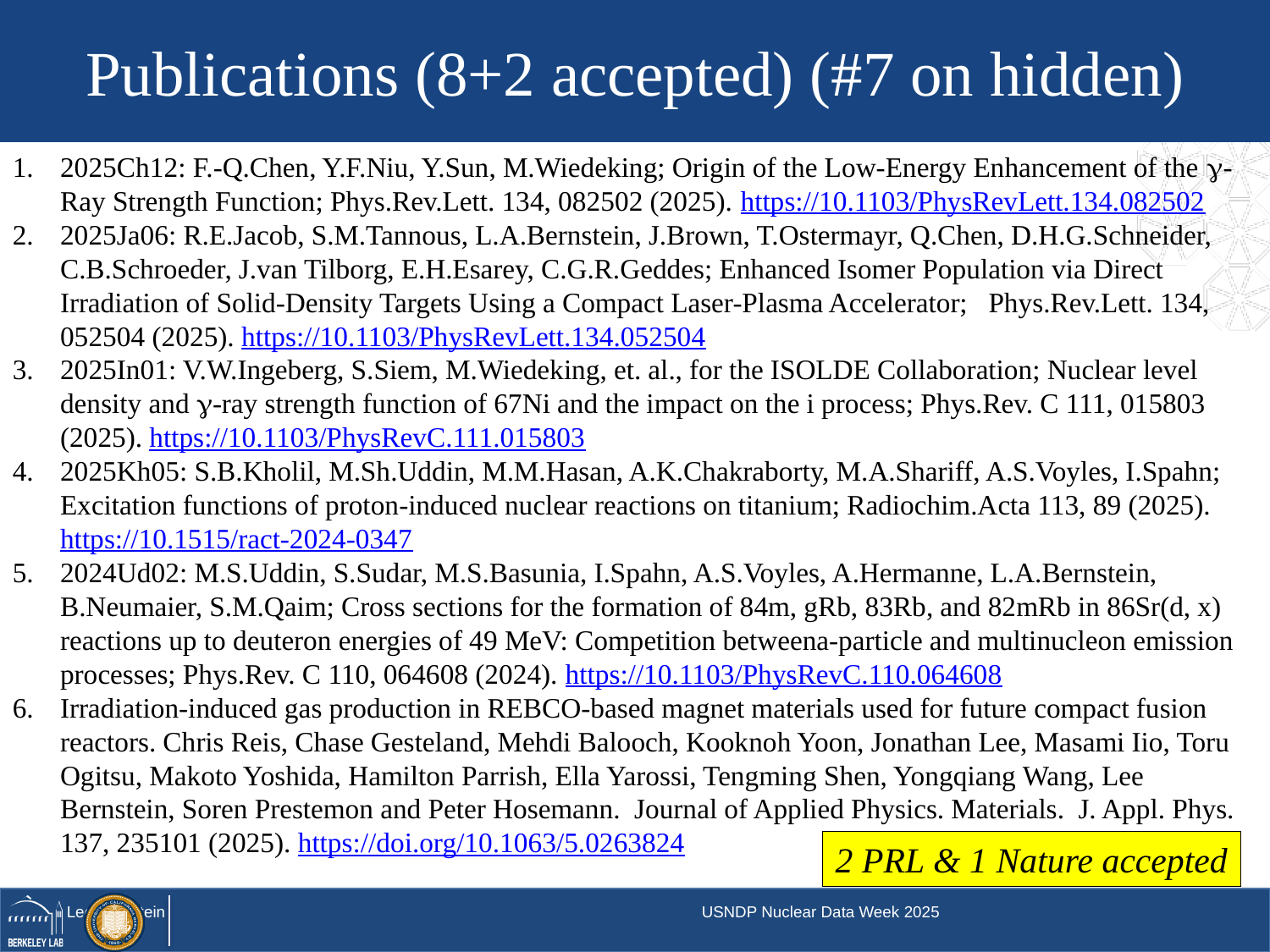

Publications (8+2 accepted) (#7 on hidden)
2025Ch12: F.-Q.Chen, Y.F.Niu, Y.Sun, M.Wiedeking; Origin of the Low-Energy Enhancement of the γ-Ray Strength Function; Phys.Rev.Lett. 134, 082502 (2025). https://10.1103/PhysRevLett.134.082502
2025Ja06: R.E.Jacob, S.M.Tannous, L.A.Bernstein, J.Brown, T.Ostermayr, Q.Chen, D.H.G.Schneider, C.B.Schroeder, J.van Tilborg, E.H.Esarey, C.G.R.Geddes; Enhanced Isomer Population via Direct Irradiation of Solid-Density Targets Using a Compact Laser-Plasma Accelerator;   Phys.Rev.Lett. 134, 052504 (2025). https://10.1103/PhysRevLett.134.052504
2025In01: V.W.Ingeberg, S.Siem, M.Wiedeking, et. al., for the ISOLDE Collaboration; Nuclear level density and γ-ray strength function of 67Ni and the impact on the i process; Phys.Rev. C 111, 015803 (2025). https://10.1103/PhysRevC.111.015803
2025Kh05: S.B.Kholil, M.Sh.Uddin, M.M.Hasan, A.K.Chakraborty, M.A.Shariff, A.S.Voyles, I.Spahn; Excitation functions of proton-induced nuclear reactions on titanium; Radiochim.Acta 113, 89 (2025). https://10.1515/ract-2024-0347
2024Ud02: M.S.Uddin, S.Sudar, M.S.Basunia, I.Spahn, A.S.Voyles, A.Hermanne, L.A.Bernstein, B.Neumaier, S.M.Qaim; Cross sections for the formation of 84m, gRb, 83Rb, and 82mRb in 86Sr(d, x) reactions up to deuteron energies of 49 MeV: Competition betweena-particle and multinucleon emission processes; Phys.Rev. C 110, 064608 (2024). https://10.1103/PhysRevC.110.064608
Irradiation-induced gas production in REBCO-based magnet materials used for future compact fusion reactors. Chris Reis, Chase Gesteland, Mehdi Balooch, Kooknoh Yoon, Jonathan Lee, Masami Iio, Toru Ogitsu, Makoto Yoshida, Hamilton Parrish, Ella Yarossi, Tengming Shen, Yongqiang Wang, Lee Bernstein, Soren Prestemon and Peter Hosemann.  Journal of Applied Physics. Materials.  J. Appl. Phys. 137, 235101 (2025). https://doi.org/10.1063/5.0263824
2 PRL & 1 Nature accepted